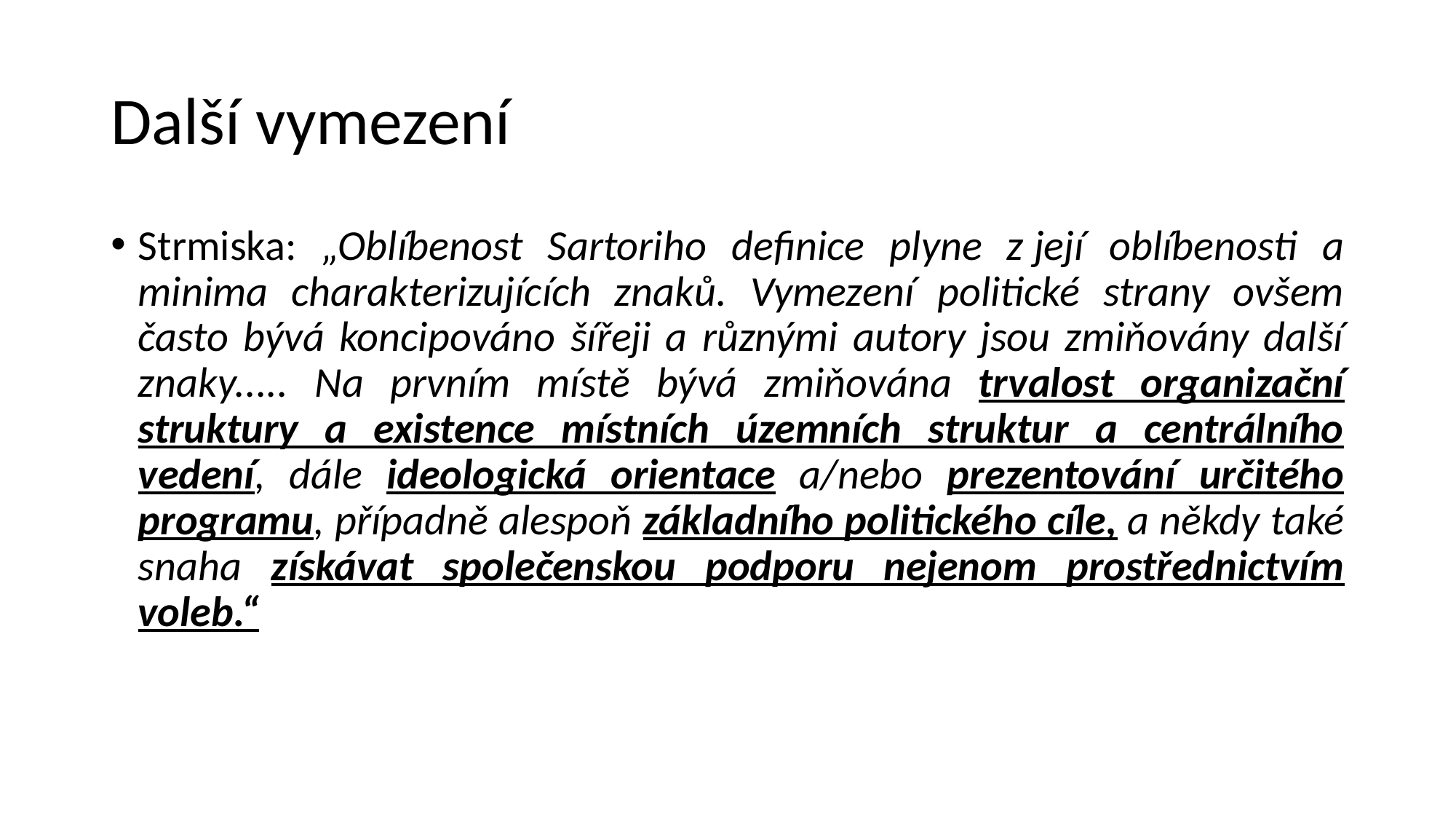

# Další vymezení
Strmiska: „Oblíbenost Sartoriho definice plyne z její oblíbenosti a minima charakterizujících znaků. Vymezení politické strany ovšem často bývá koncipováno šířeji a různými autory jsou zmiňovány další znaky..... Na prvním místě bývá zmiňována trvalost organizační struktury a existence místních územních struktur a centrálního vedení, dále ideologická orientace a/nebo prezentování určitého programu, případně alespoň základního politického cíle, a někdy také snaha získávat společenskou podporu nejenom prostřednictvím voleb.“